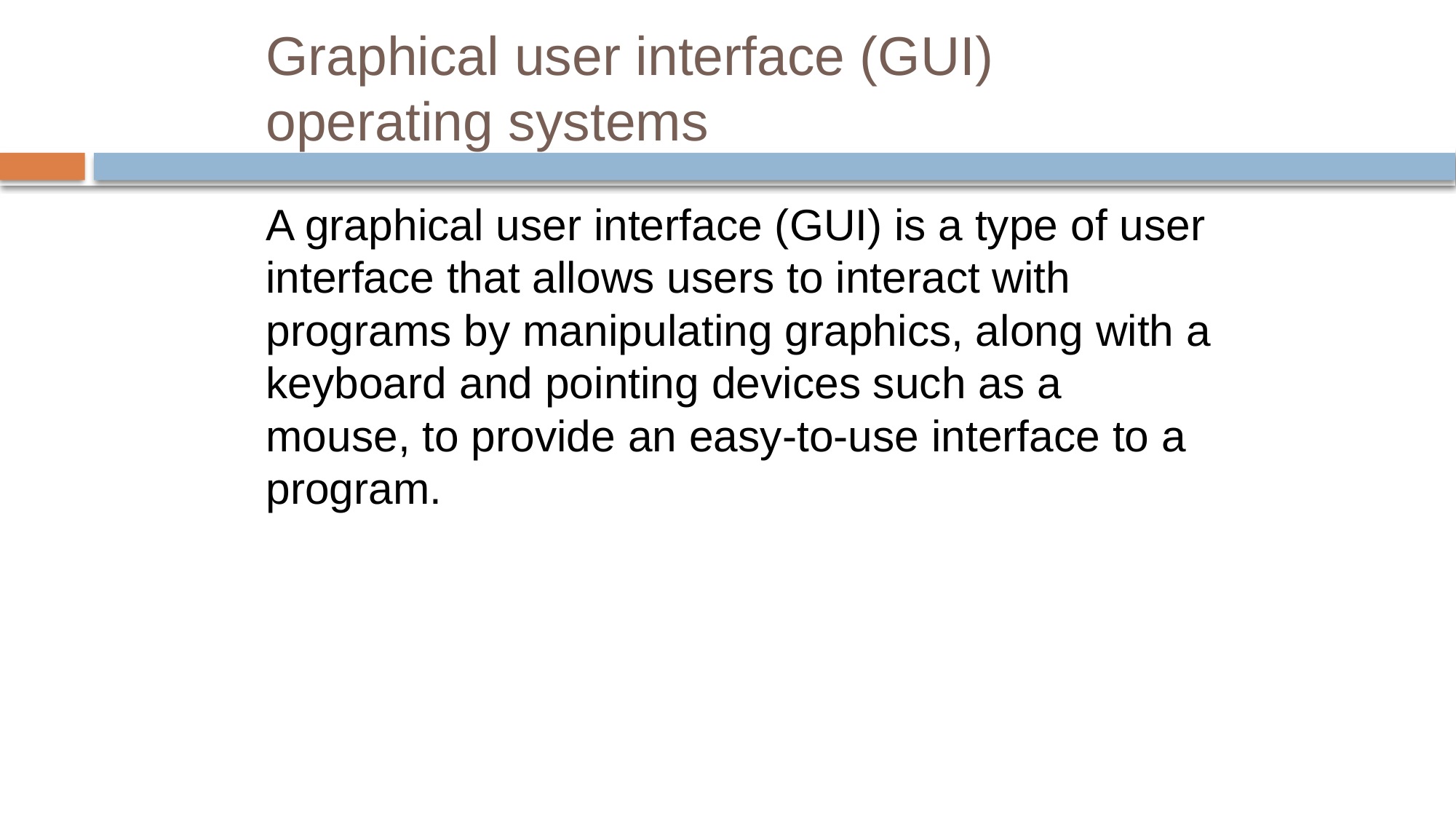

# Graphical user interface (GUI) operating systems
A graphical user interface (GUI) is a type of user interface that allows users to interact with programs by manipulating graphics, along with a keyboard and pointing devices such as a mouse, to provide an easy-to-use interface to a program.